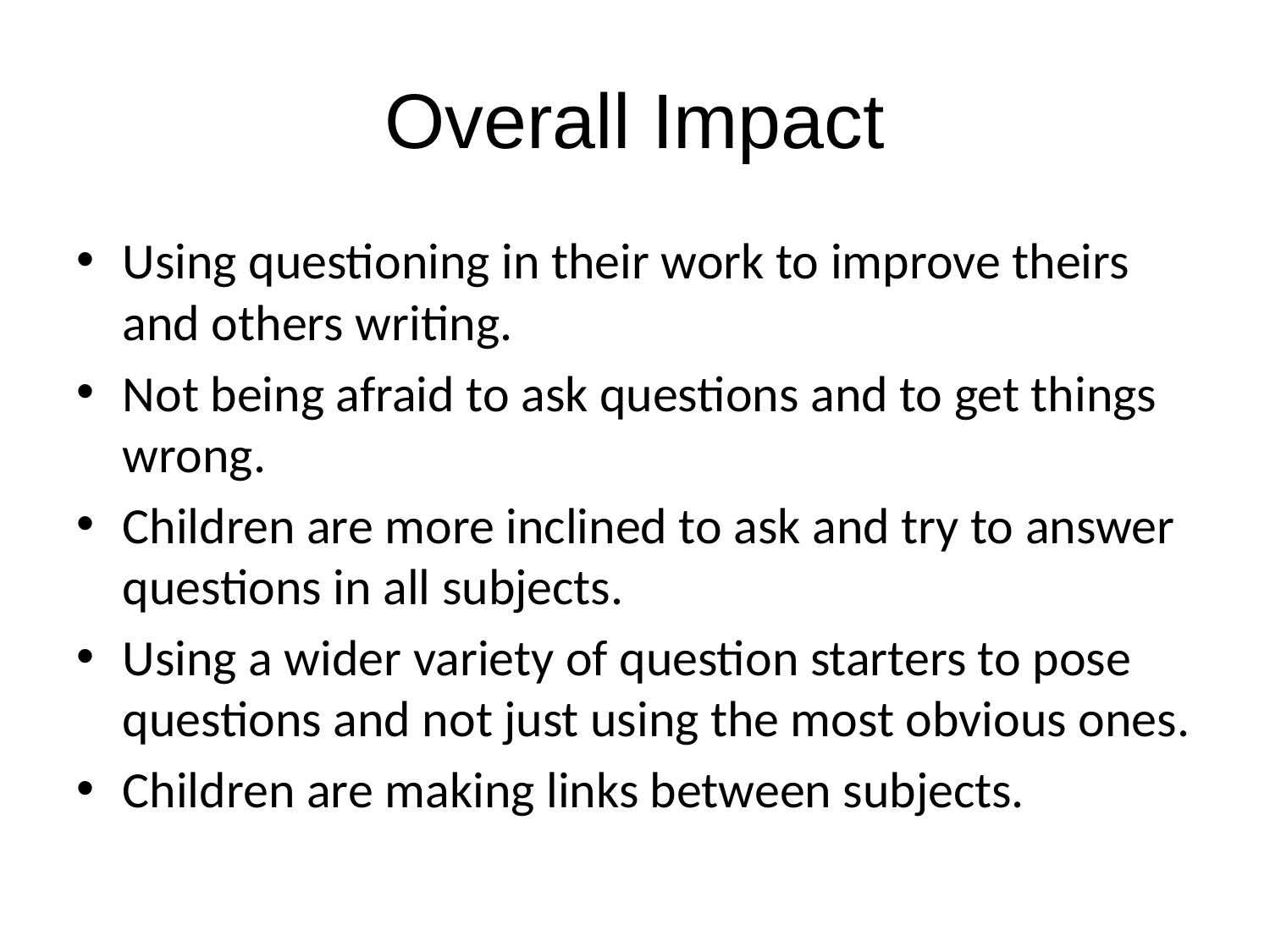

# Overall Impact
Using questioning in their work to improve theirs and others writing.
Not being afraid to ask questions and to get things wrong.
Children are more inclined to ask and try to answer questions in all subjects.
Using a wider variety of question starters to pose questions and not just using the most obvious ones.
Children are making links between subjects.